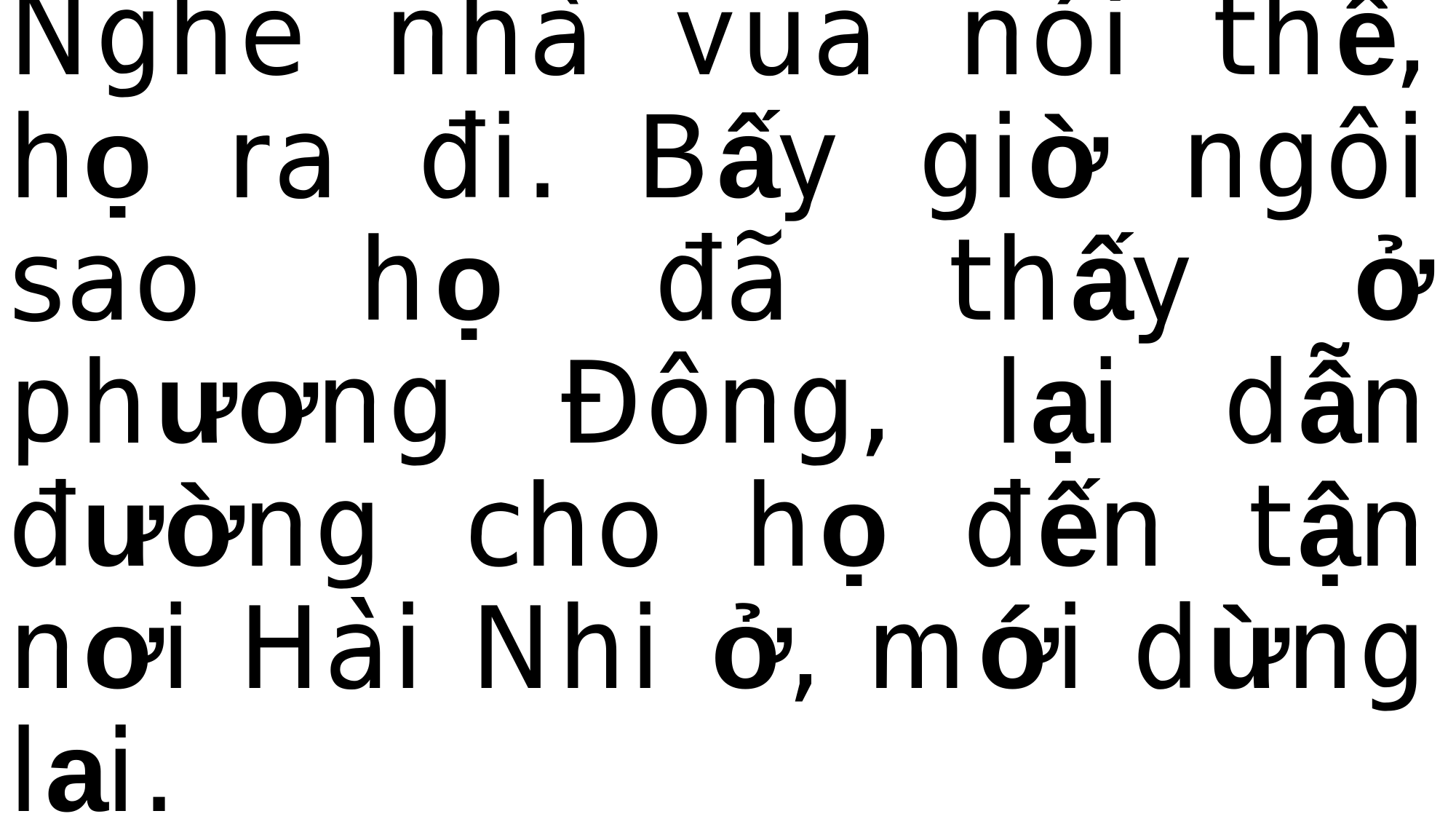

# Nghe nhà vua nói thế, họ ra đi. Bấy giờ ngôi sao họ đã thấy ở phương Đông, lại dẫn đường cho họ đến tận nơi Hài Nhi ở, mới dừng lại.